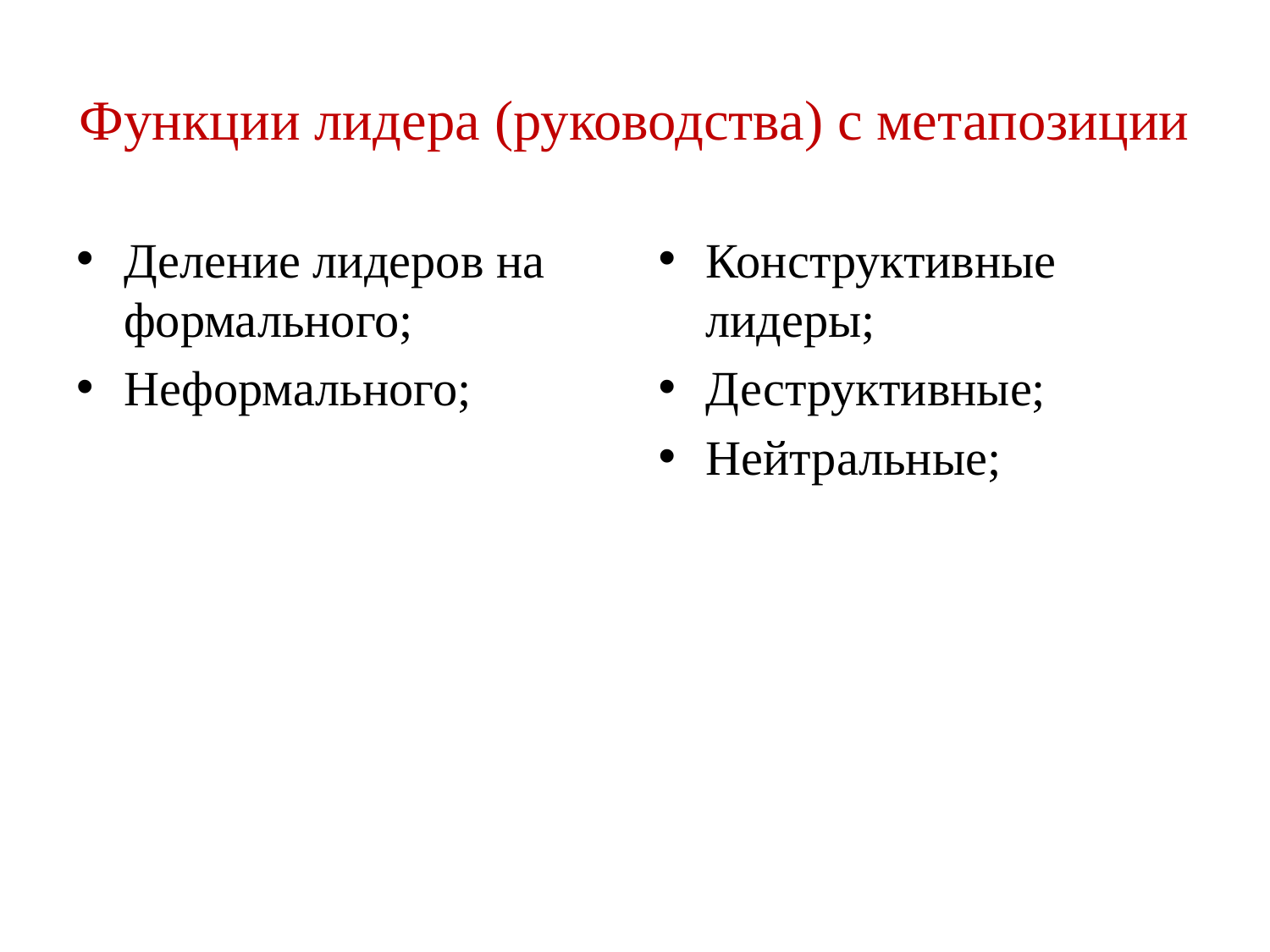

# Функции лидера (руководства) с метапозиции
Деление лидеров на формального;
Неформального;
Конструктивные  лидеры;
Деструктивные;
Нейтральные;